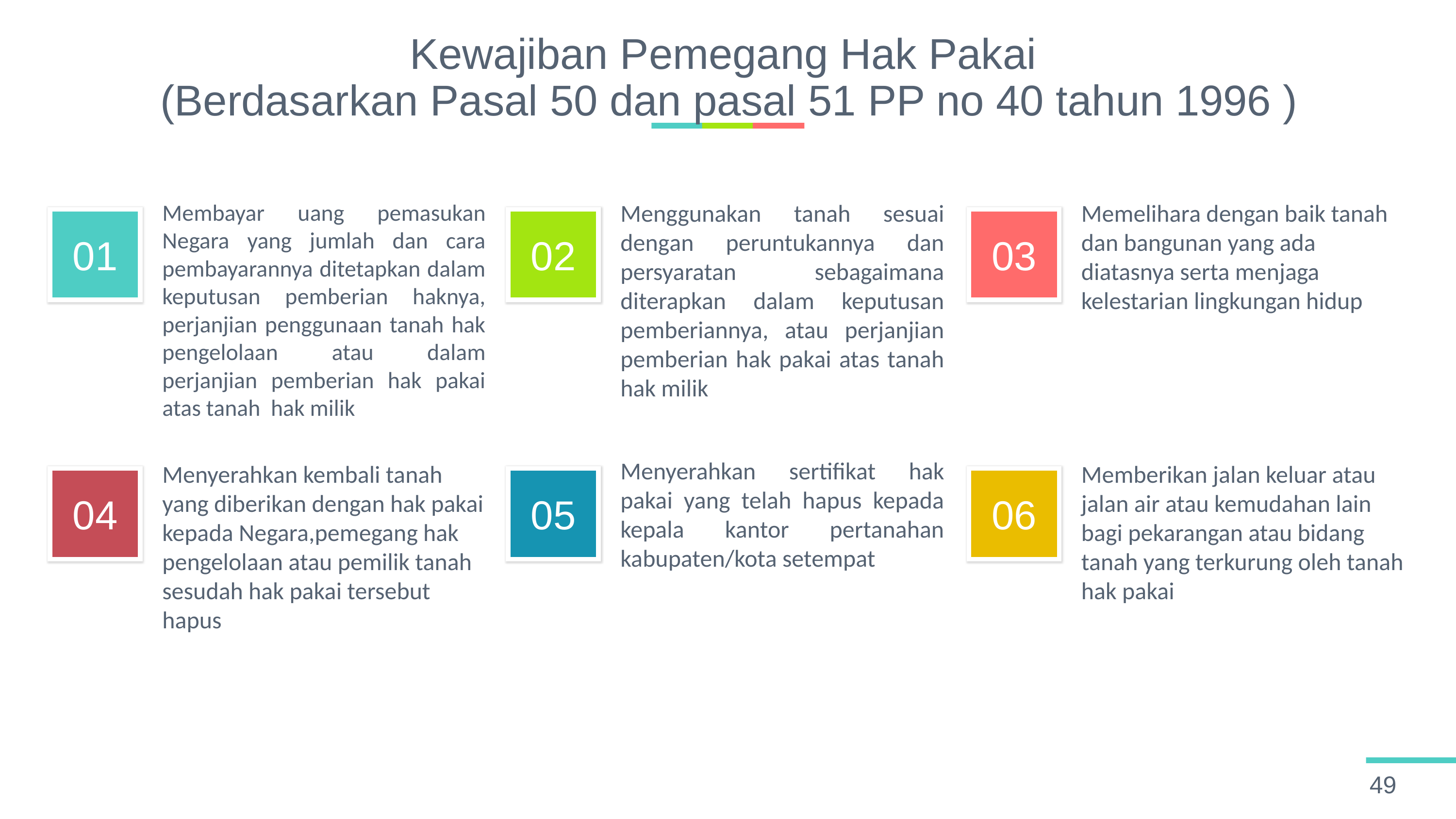

# Kewajiban Pemegang Hak Pakai (Berdasarkan Pasal 50 dan pasal 51 PP no 40 tahun 1996 )

Membayar uang pemasukan Negara yang jumlah dan cara pembayarannya ditetapkan dalam keputusan pemberian haknya, perjanjian penggunaan tanah hak pengelolaan atau dalam perjanjian pemberian hak pakai atas tanah  hak milik
Menggunakan tanah sesuai dengan peruntukannya dan persyaratan sebagaimana diterapkan dalam keputusan pemberiannya, atau perjanjian pemberian hak pakai atas tanah hak milik
Memelihara dengan baik tanah dan bangunan yang ada diatasnya serta menjaga kelestarian lingkungan hidup

Menyerahkan sertifikat hak pakai yang telah hapus kepada kepala kantor pertanahan kabupaten/kota setempat

Menyerahkan kembali tanah yang diberikan dengan hak pakai kepada Negara,pemegang hak pengelolaan atau pemilik tanah sesudah hak pakai tersebut hapus

Memberikan jalan keluar atau jalan air atau kemudahan lain bagi pekarangan atau bidang tanah yang terkurung oleh tanah hak pakai
49